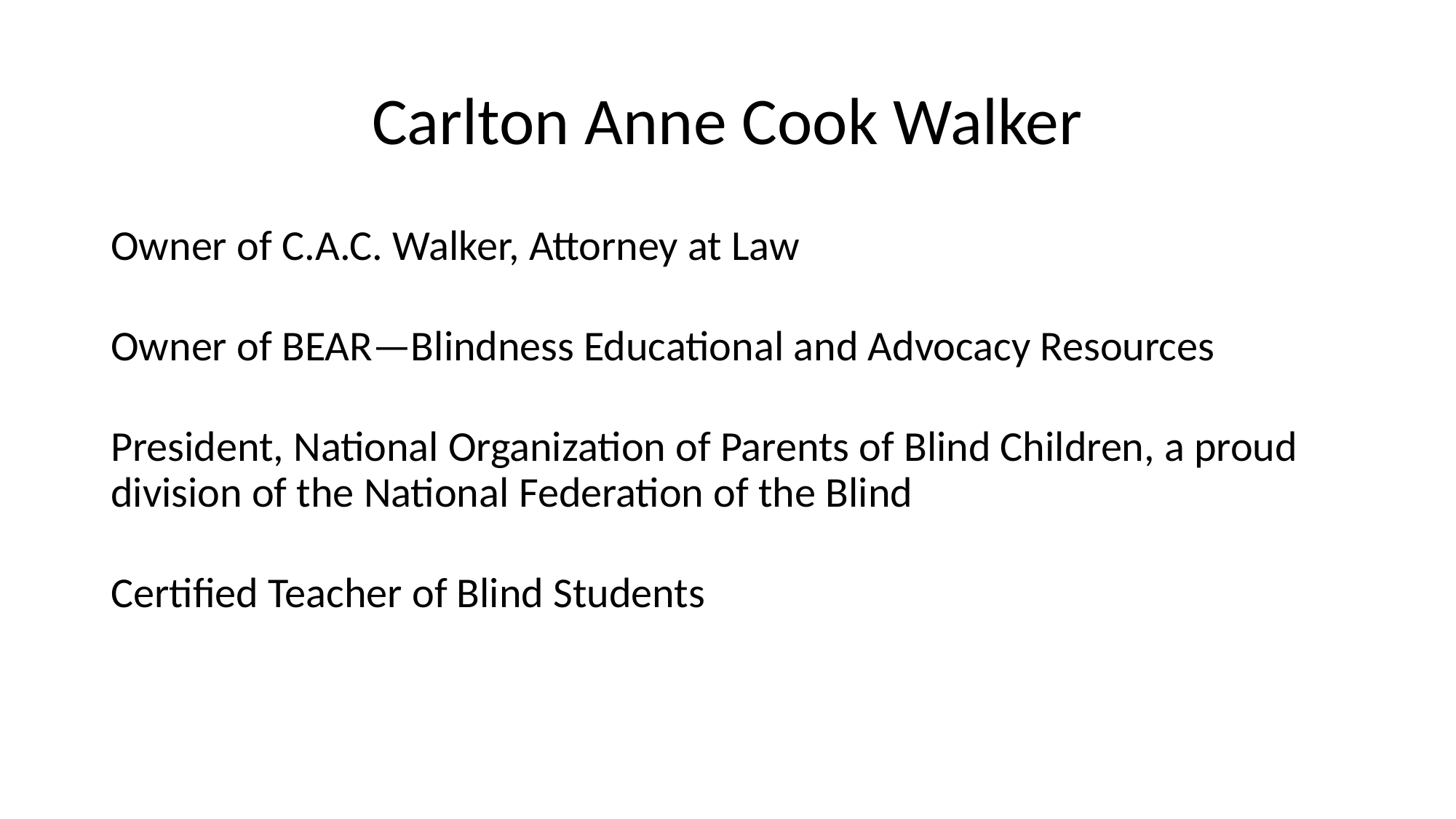

# Carlton Anne Cook Walker
Owner of C.A.C. Walker, Attorney at Law
Owner of BEAR—Blindness Educational and Advocacy Resources
President, National Organization of Parents of Blind Children, a proud division of the National Federation of the Blind
Certified Teacher of Blind Students